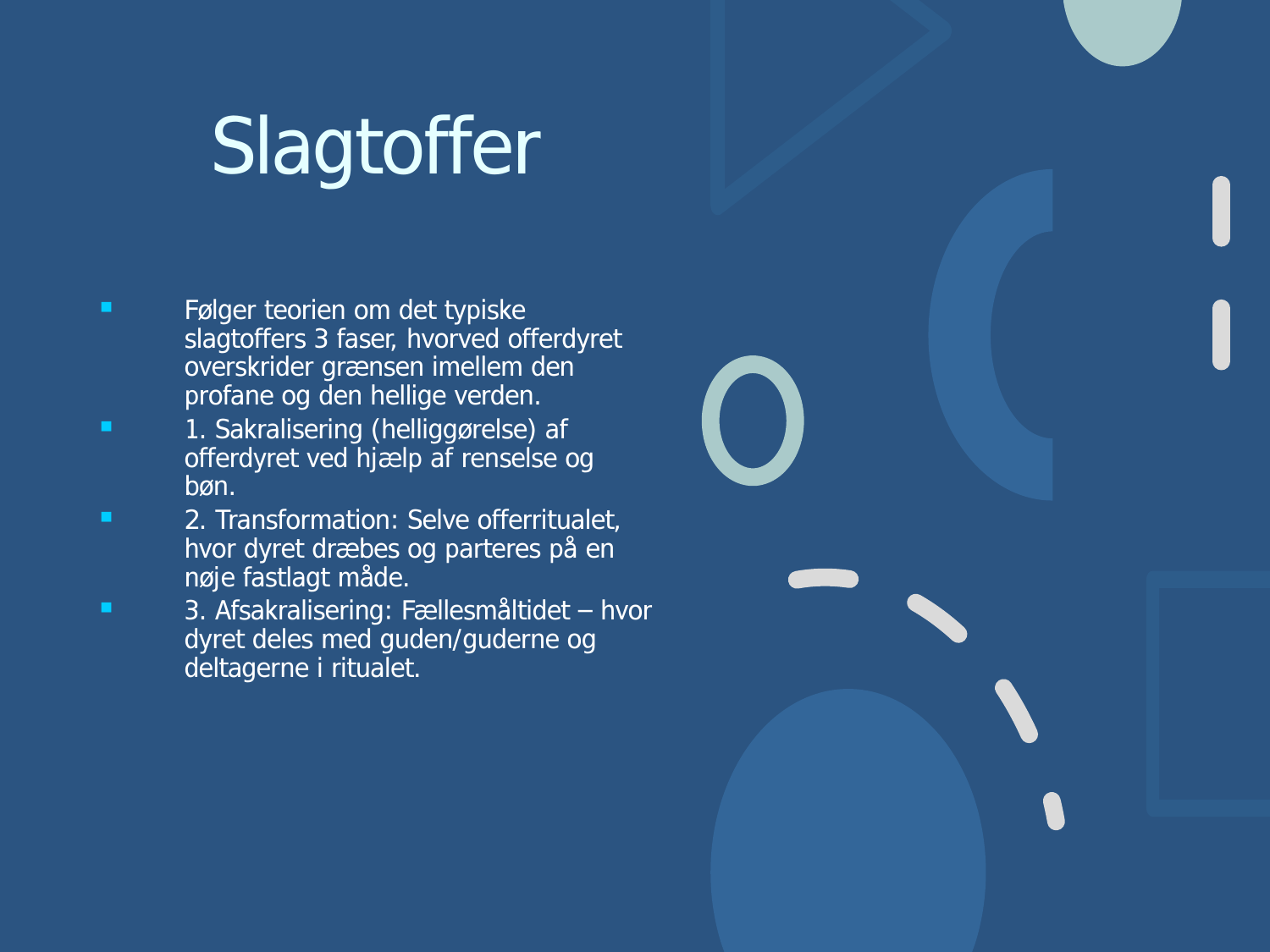

# Slagtoffer

Følger teorien om det typiske slagtoffers 3 faser, hvorved offerdyret overskrider grænsen imellem den profane og den hellige verden.
1. Sakralisering (helliggørelse) af offerdyret ved hjælp af renselse og bøn.
2. Transformation: Selve offerritualet, hvor dyret dræbes og parteres på en nøje fastlagt måde.
3. Afsakralisering: Fællesmåltidet – hvor dyret deles med guden/guderne og deltagerne i ritualet.